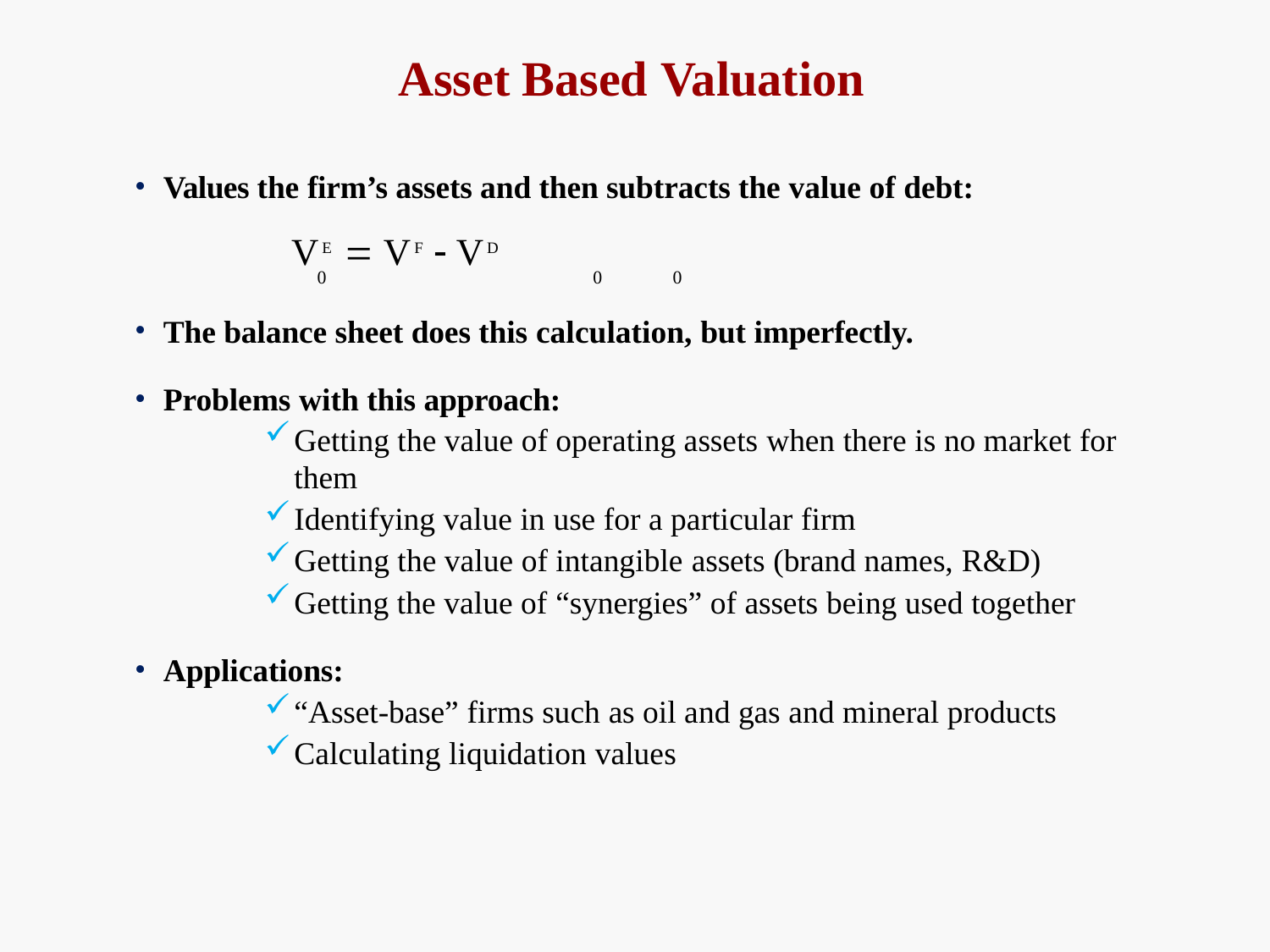

# Asset Based Valuation
Values the firm’s assets and then subtracts the value of debt:
VE   = VF  − VD
0	0	0

The balance sheet does this calculation, but imperfectly.
Problems with this approach:
Getting the value of operating assets when there is no market for
them
Identifying value in use for a particular firm
Getting the value of intangible assets (brand names, R&D)
Getting the value of “synergies” of assets being used together
Applications:
“Asset-base” firms such as oil and gas and mineral products
Calculating liquidation values